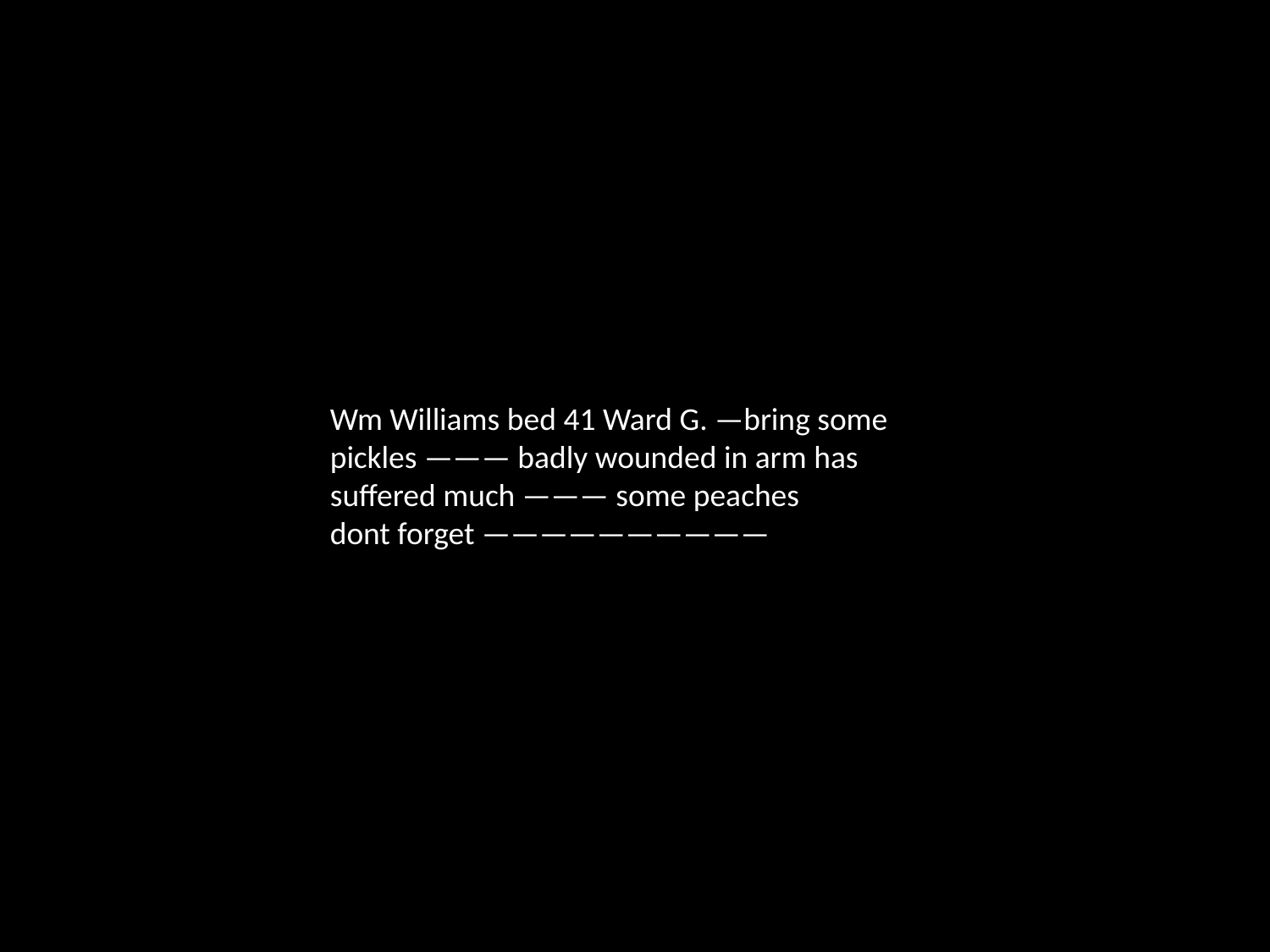

Wm Williams bed 41 Ward G. —bring some pickles ——— badly wounded in arm has suffered much ——— some peaches
dont forget ——————————